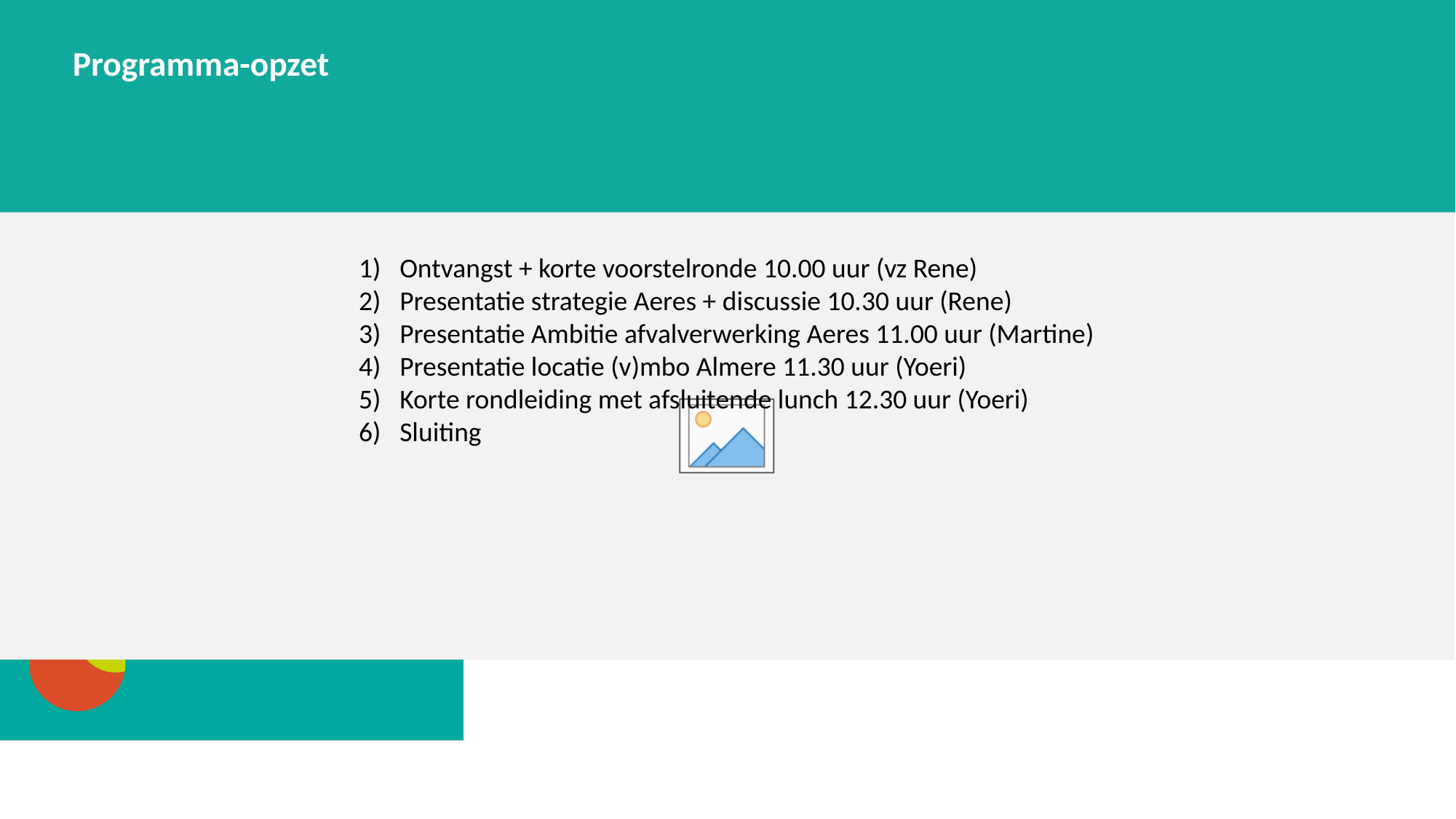

# Programma-opzet

Ontvangst + korte voorstelronde 10.00 uur (vz Rene)
Presentatie strategie Aeres + discussie 10.30 uur (Rene)
Presentatie Ambitie afvalverwerking Aeres 11.00 uur (Martine)
Presentatie locatie (v)mbo Almere 11.30 uur (Yoeri)
Korte rondleiding met afsluitende lunch 12.30 uur (Yoeri)
Sluiting